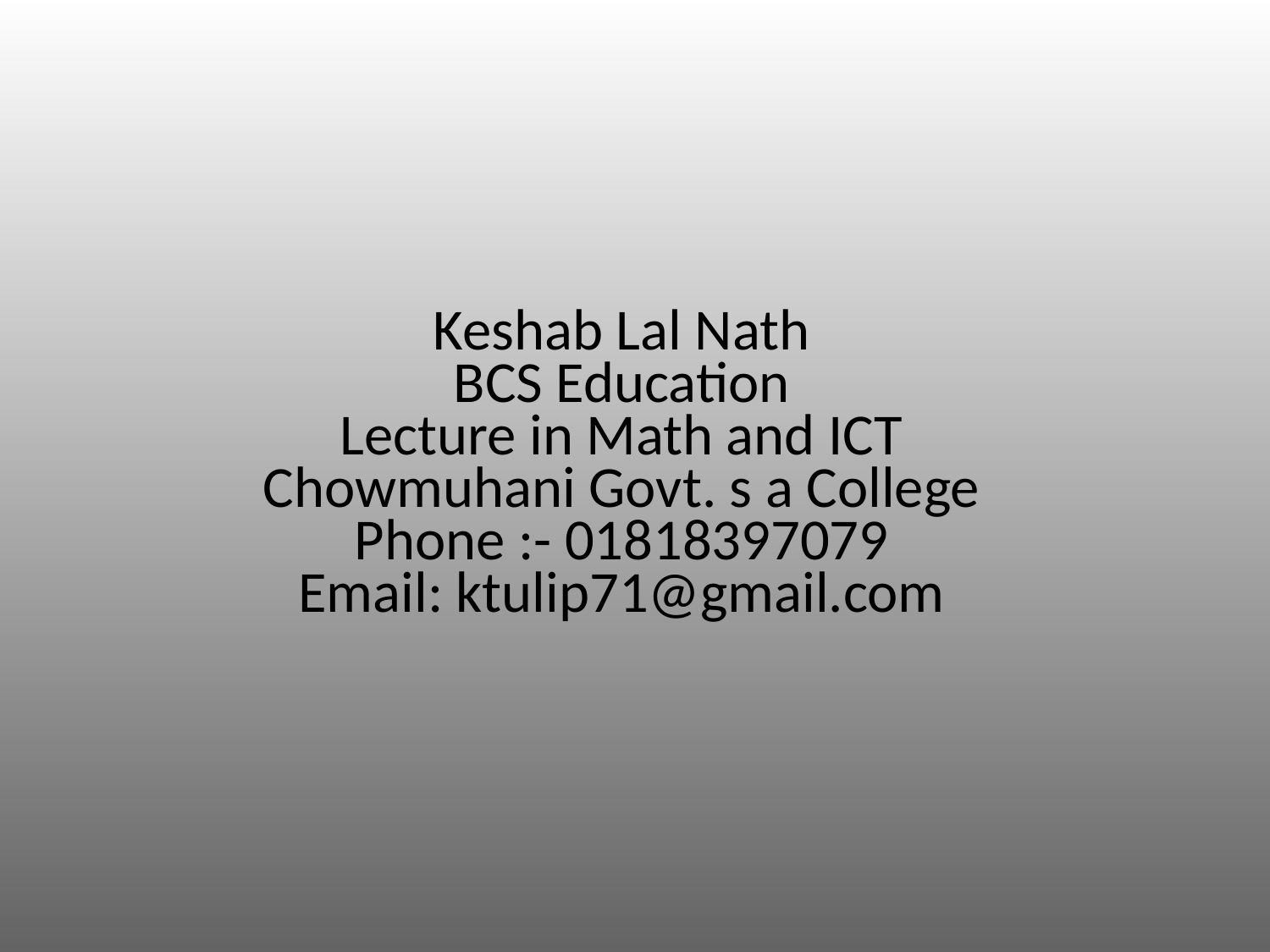

Keshab Lal Nath
BCS Education
Lecture in Math and ICT
Chowmuhani Govt. s a College
Phone :- 01818397079
Email: ktulip71@gmail.com